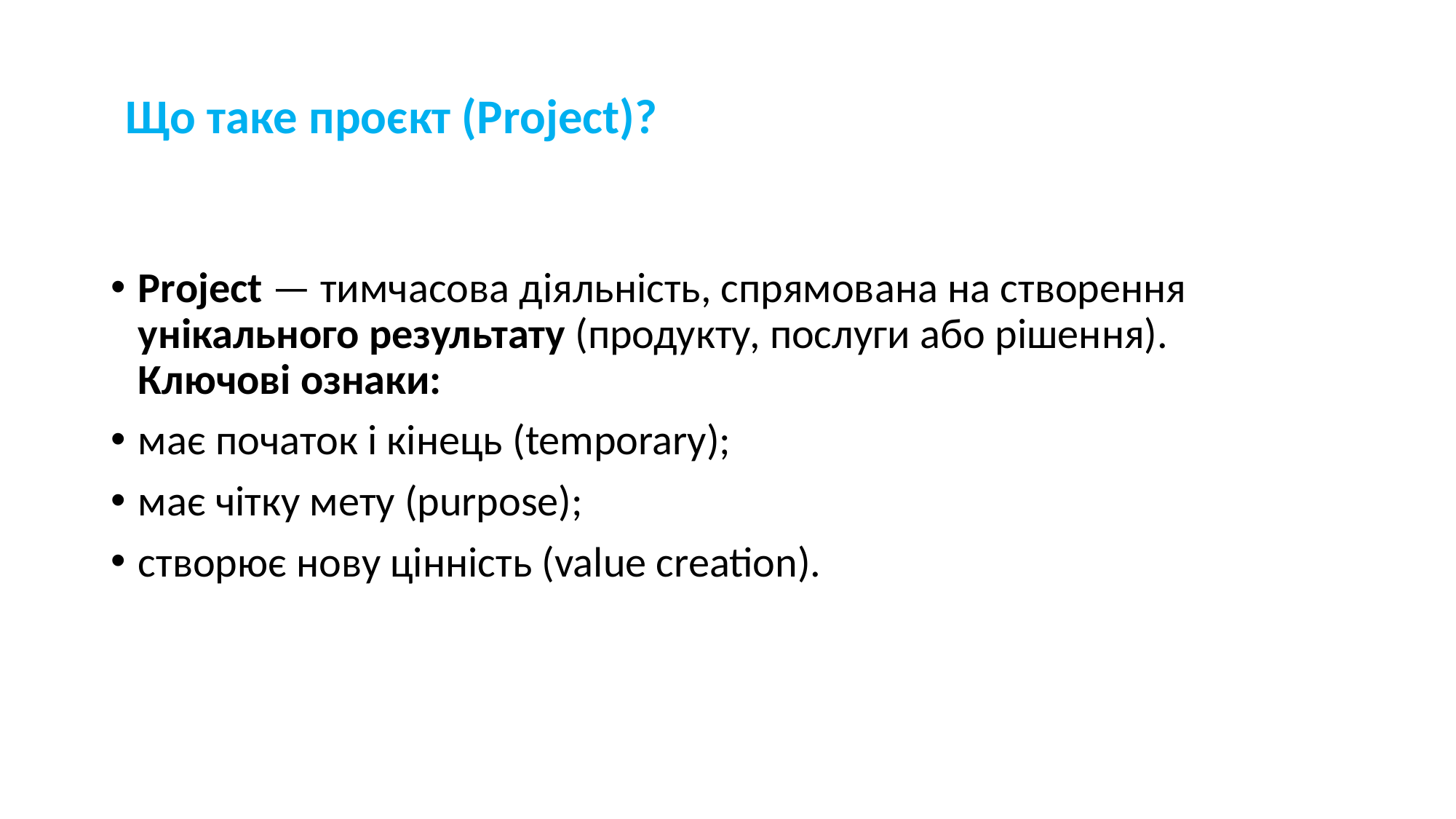

# Що таке проєкт (Project)?
Project — тимчасова діяльність, спрямована на створення унікального результату (продукту, послуги або рішення).
Ключові ознаки:
має початок і кінець (temporary);
має чітку мету (purpose);
створює нову цінність (value creation).